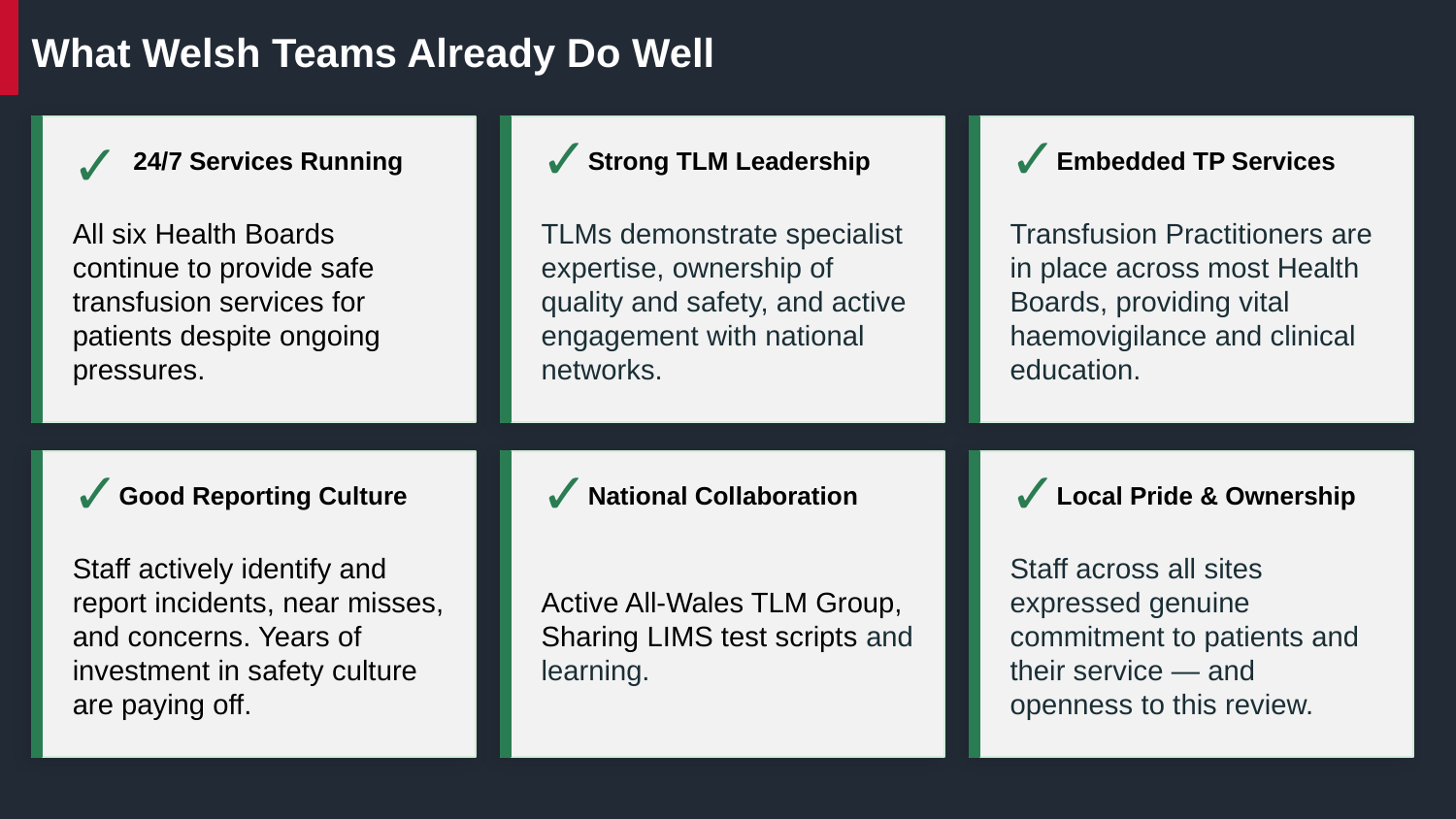

What Welsh Teams Already Do Well

✓
  24/7 Services Running
✓
Strong TLM Leadership
✓
Embedded TP Services
All six Health Boards continue to provide safe transfusion services for patients despite ongoing pressures.
TLMs demonstrate specialist expertise, ownership of quality and safety, and active engagement with national networks.
Transfusion Practitioners are in place across most Health Boards, providing vital haemovigilance and clinical education.

✓
Good Reporting Culture
✓
National Collaboration
✓
Local Pride & Ownership
Staff actively identify and report incidents, near misses, and concerns. Years of investment in safety culture are paying off.
Active All-Wales TLM Group, Sharing LIMS test scripts and learning.
Staff across all sites expressed genuine commitment to patients and their service — and openness to this review.